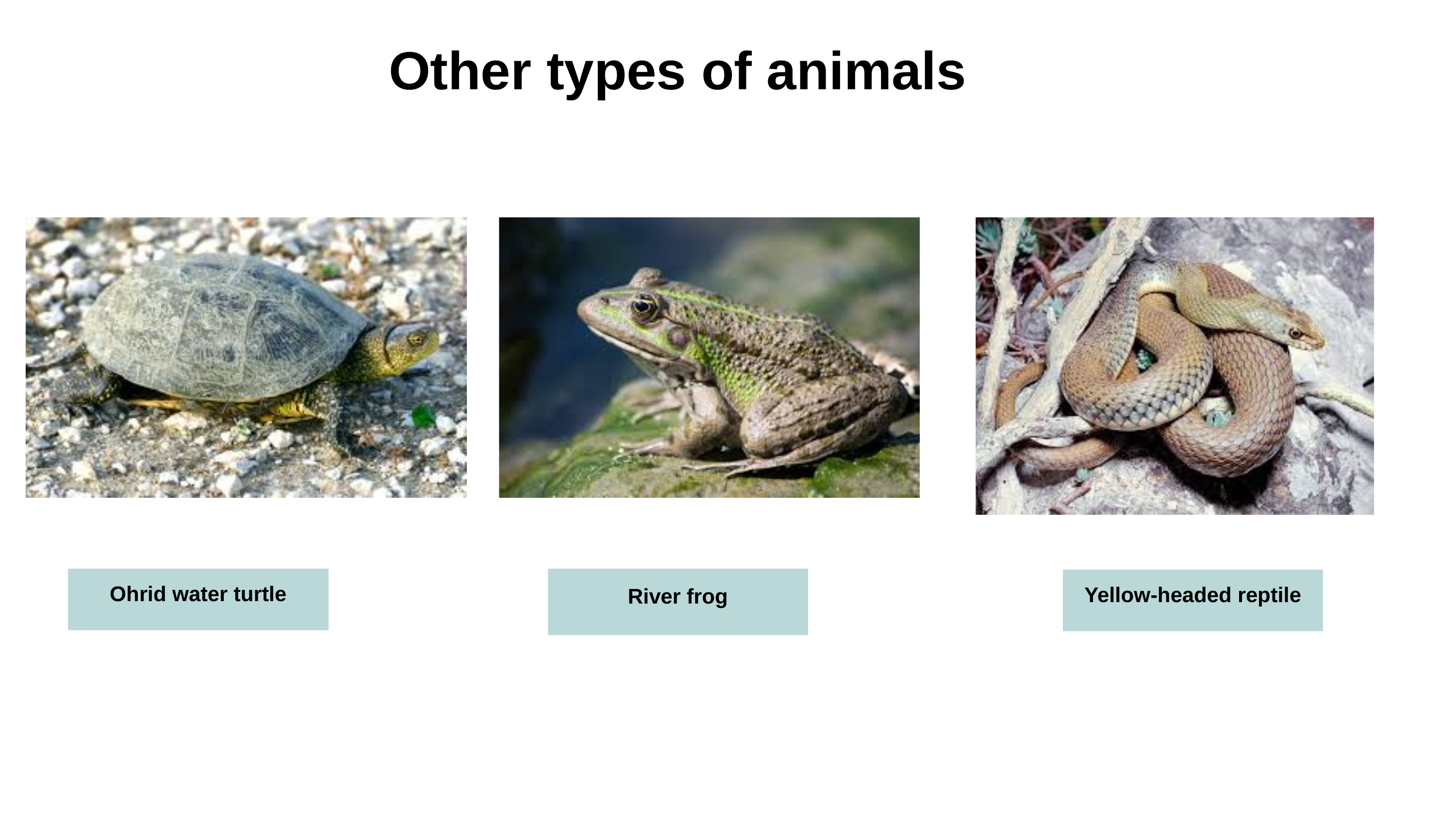

Other types of animals

Ohrid water turtle

River frog

Yellow-headed reptile